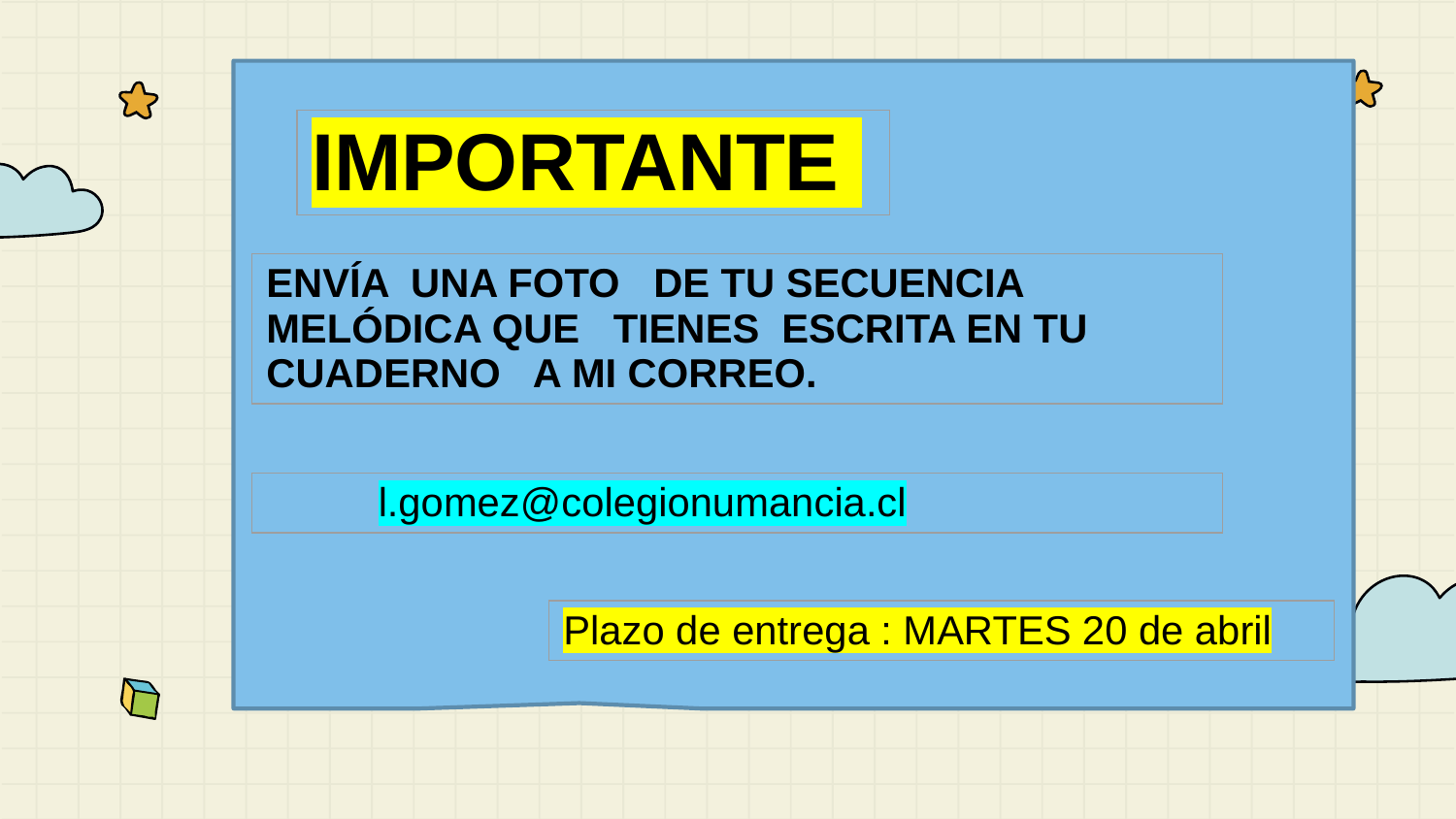

| IMPORTANTE |
| --- |
| ENVÍA UNA FOTO DE TU SECUENCIA MELÓDICA QUE TIENES ESCRITA EN TU CUADERNO A MI CORREO. |
| --- |
| l.gomez@colegionumancia.cl |
| --- |
| Plazo de entrega : MARTES 20 de abril |
| --- |